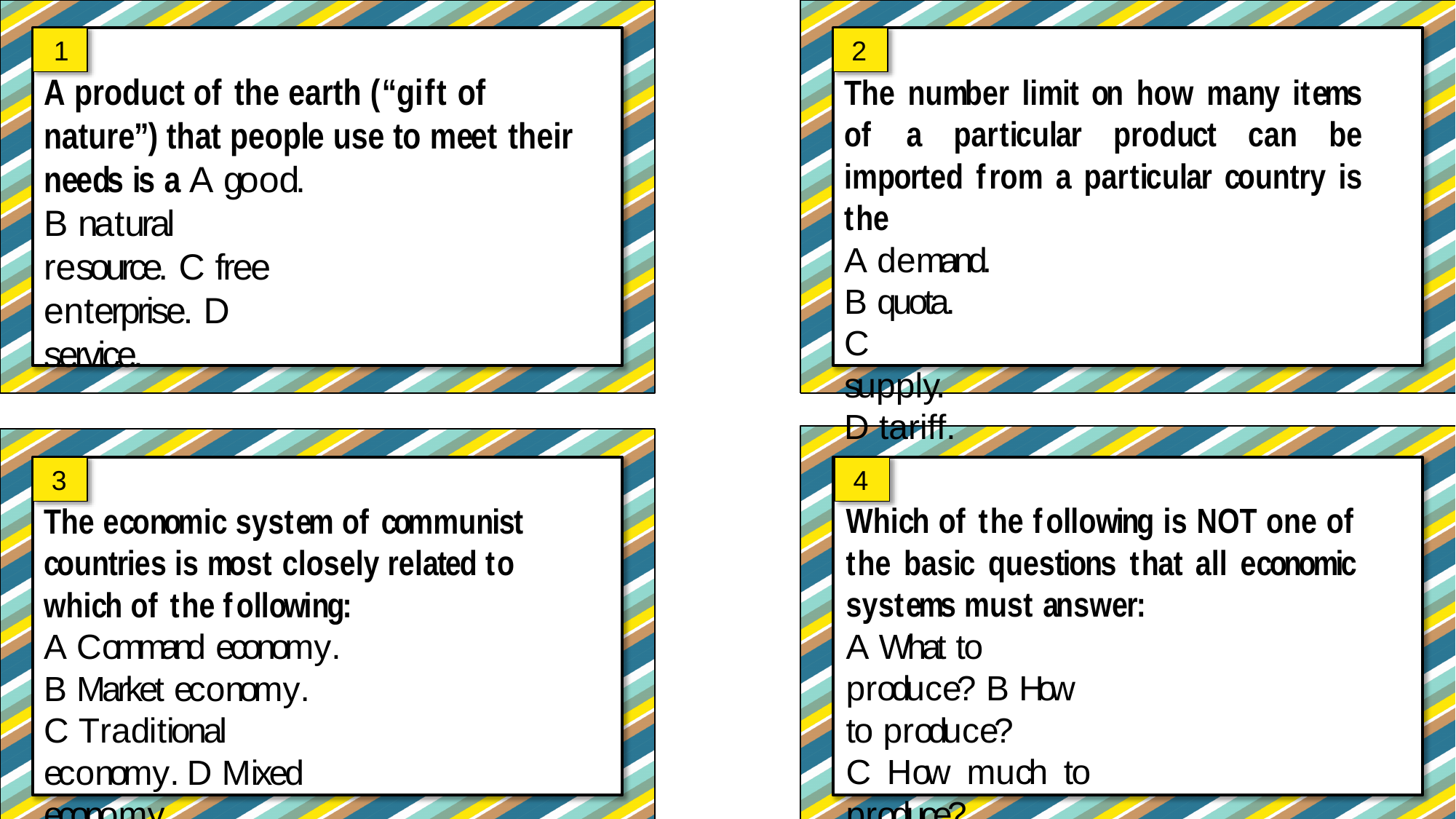

1
2
A product of the earth (“gift of nature”) that people use to meet their needs is a A good.
B natural resource. C free enterprise. D service.
The number limit on how many items of a particular product can be imported from a particular country is the
A demand.
B quota. C supply. D tariff.

3
4
Which of the following is NOT one of the basic questions that all economic systems must answer:
A What to produce? B How to produce?
C How much to produce?
D For whom to produce?
The economic system of communist countries is most closely related to which of the following:
A Command economy.
B Market economy.
C Traditional economy. D Mixed economy.